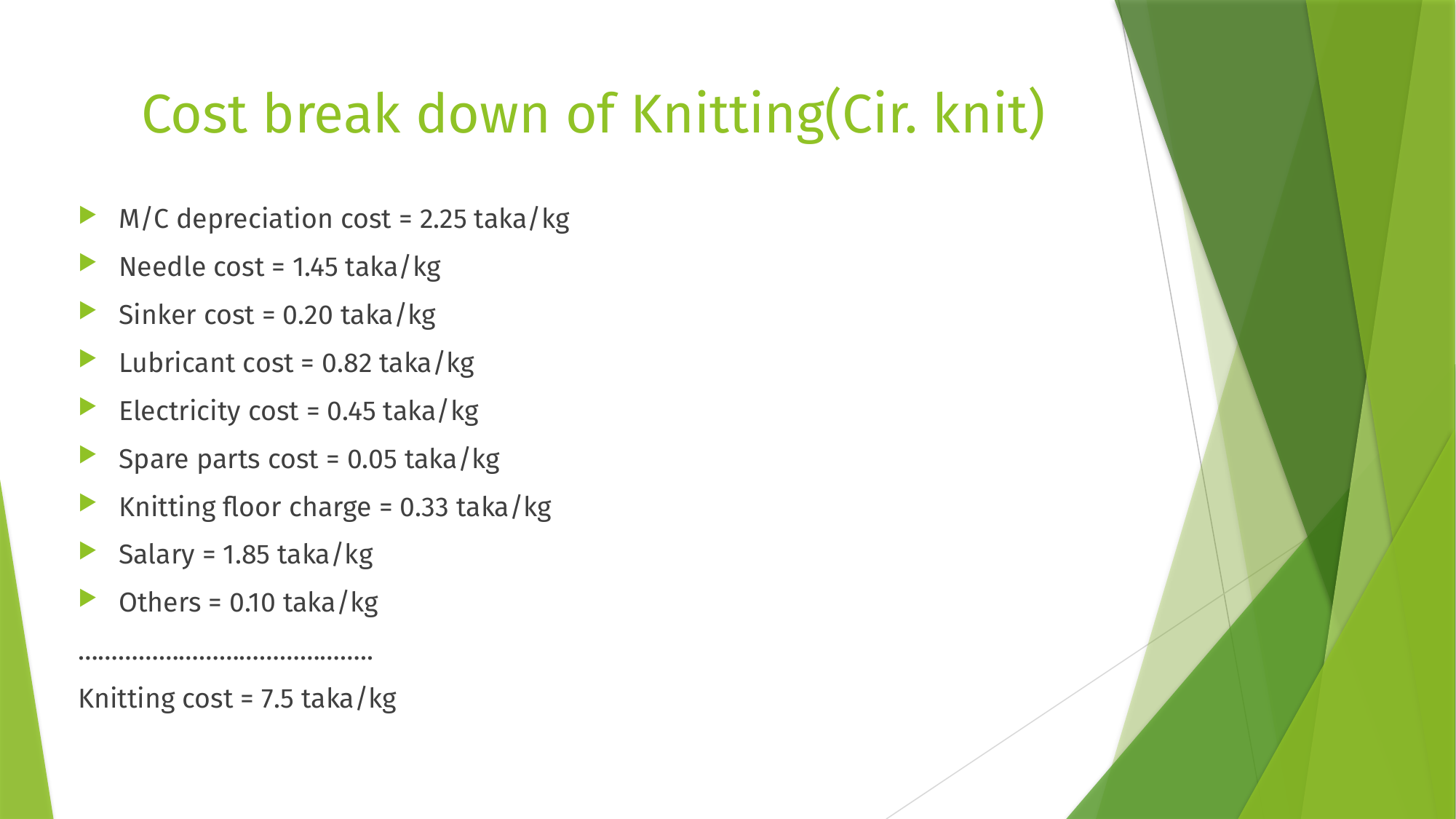

# Cost break down of Knitting(Cir. knit)
M/C depreciation cost = 2.25 taka/kg
Needle cost = 1.45 taka/kg
Sinker cost = 0.20 taka/kg
Lubricant cost = 0.82 taka/kg
Electricity cost = 0.45 taka/kg
Spare parts cost = 0.05 taka/kg
Knitting floor charge = 0.33 taka/kg
Salary = 1.85 taka/kg
Others = 0.10 taka/kg
……………………………………..
Knitting cost = 7.5 taka/kg